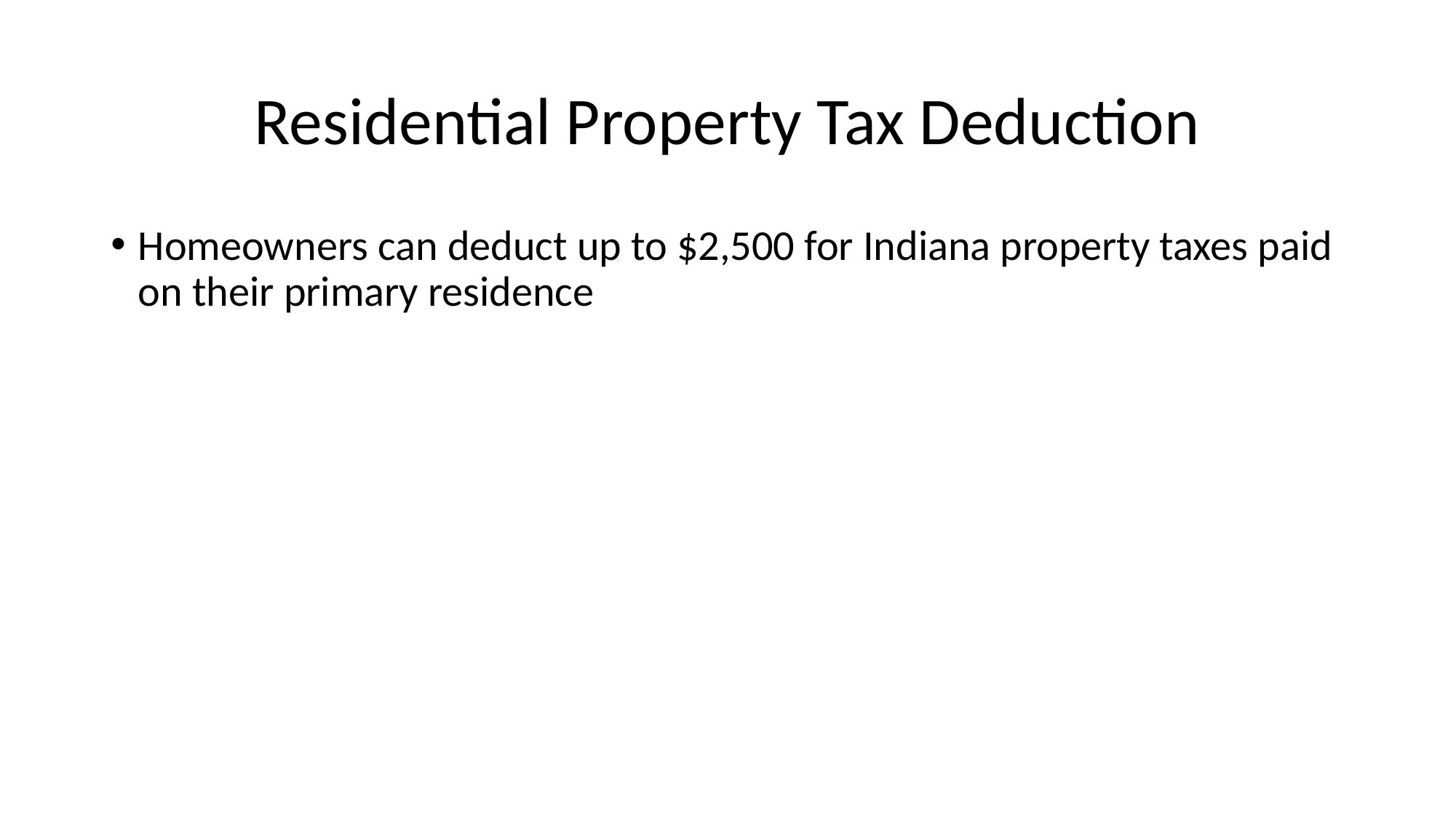

# Residential Property Tax Deduction
Homeowners can deduct up to $2,500 for Indiana property taxes paid on their primary residence